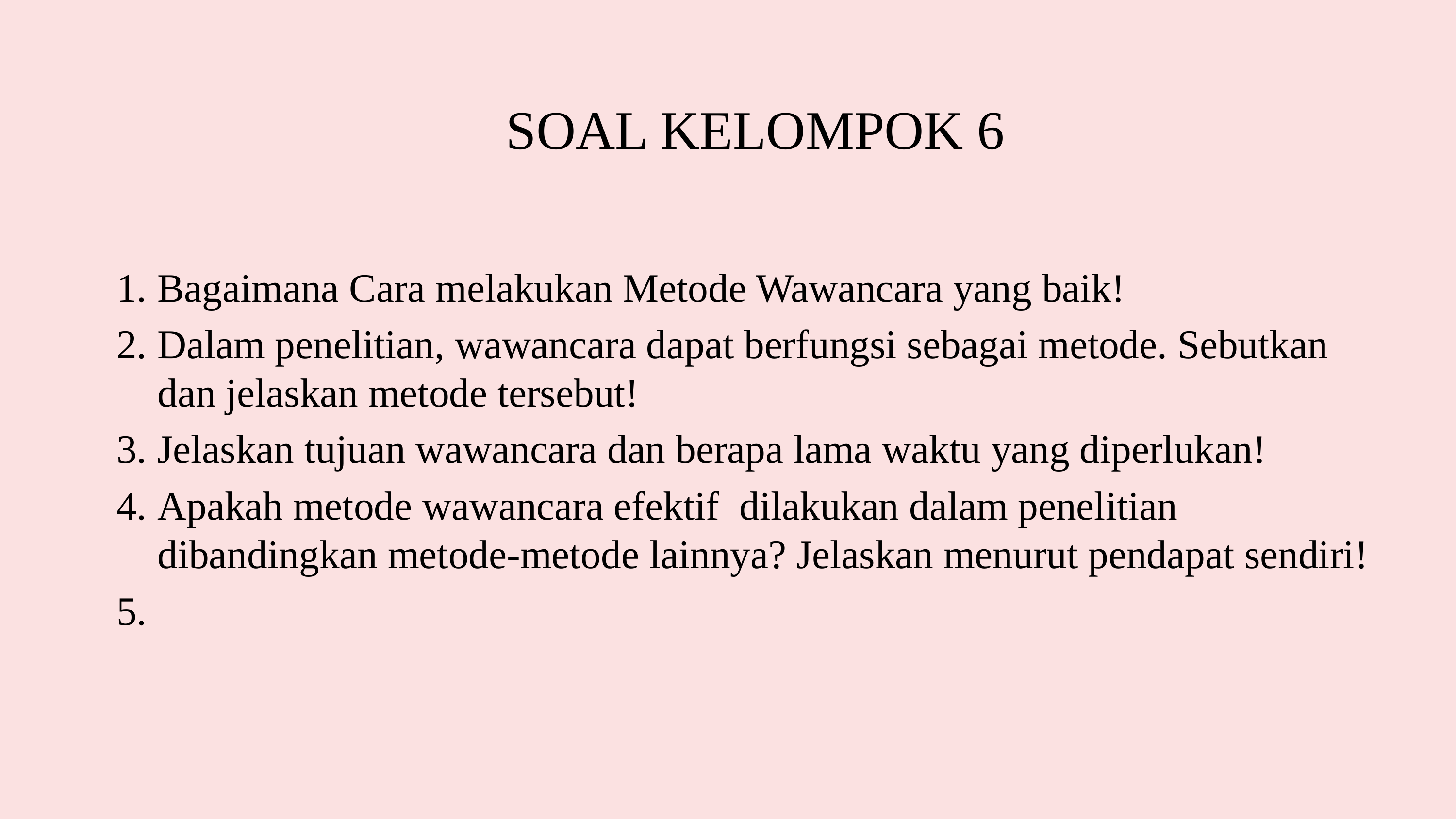

# SOAL KELOMPOK 6
Bagaimana Cara melakukan Metode Wawancara yang baik!
Dalam penelitian, wawancara dapat berfungsi sebagai metode. Sebutkan dan jelaskan metode tersebut!
Jelaskan tujuan wawancara dan berapa lama waktu yang diperlukan!
Apakah metode wawancara efektif  dilakukan dalam penelitian dibandingkan metode-metode lainnya? Jelaskan menurut pendapat sendiri!